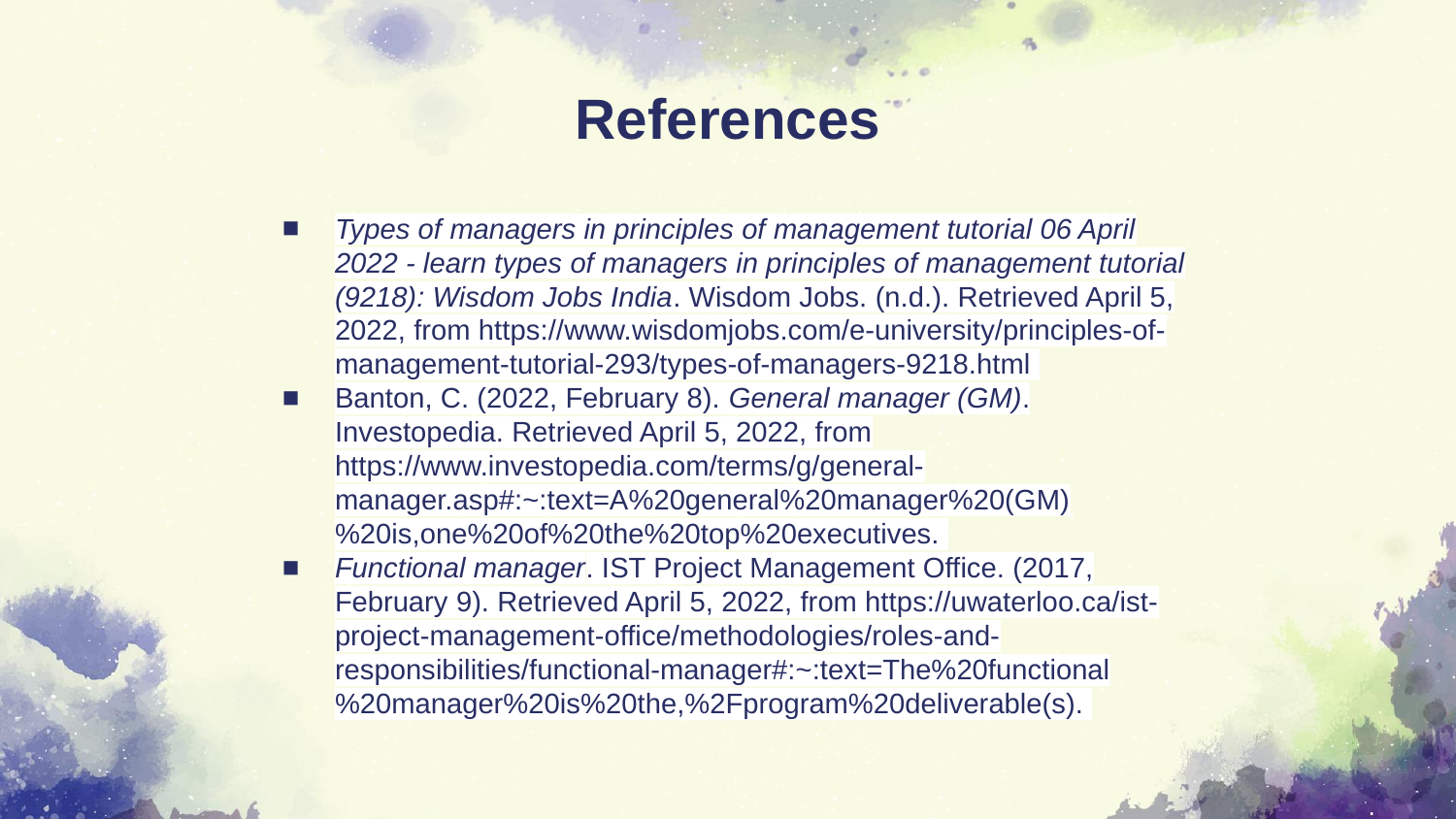

# References
Types of managers in principles of management tutorial 06 April 2022 - learn types of managers in principles of management tutorial (9218): Wisdom Jobs India. Wisdom Jobs. (n.d.). Retrieved April 5, 2022, from https://www.wisdomjobs.com/e-university/principles-of-management-tutorial-293/types-of-managers-9218.html
Banton, C. (2022, February 8). General manager (GM). Investopedia. Retrieved April 5, 2022, from https://www.investopedia.com/terms/g/general-manager.asp#:~:text=A%20general%20manager%20(GM)%20is,one%20of%20the%20top%20executives.
Functional manager. IST Project Management Office. (2017, February 9). Retrieved April 5, 2022, from https://uwaterloo.ca/ist-project-management-office/methodologies/roles-and-responsibilities/functional-manager#:~:text=The%20functional%20manager%20is%20the,%2Fprogram%20deliverable(s).